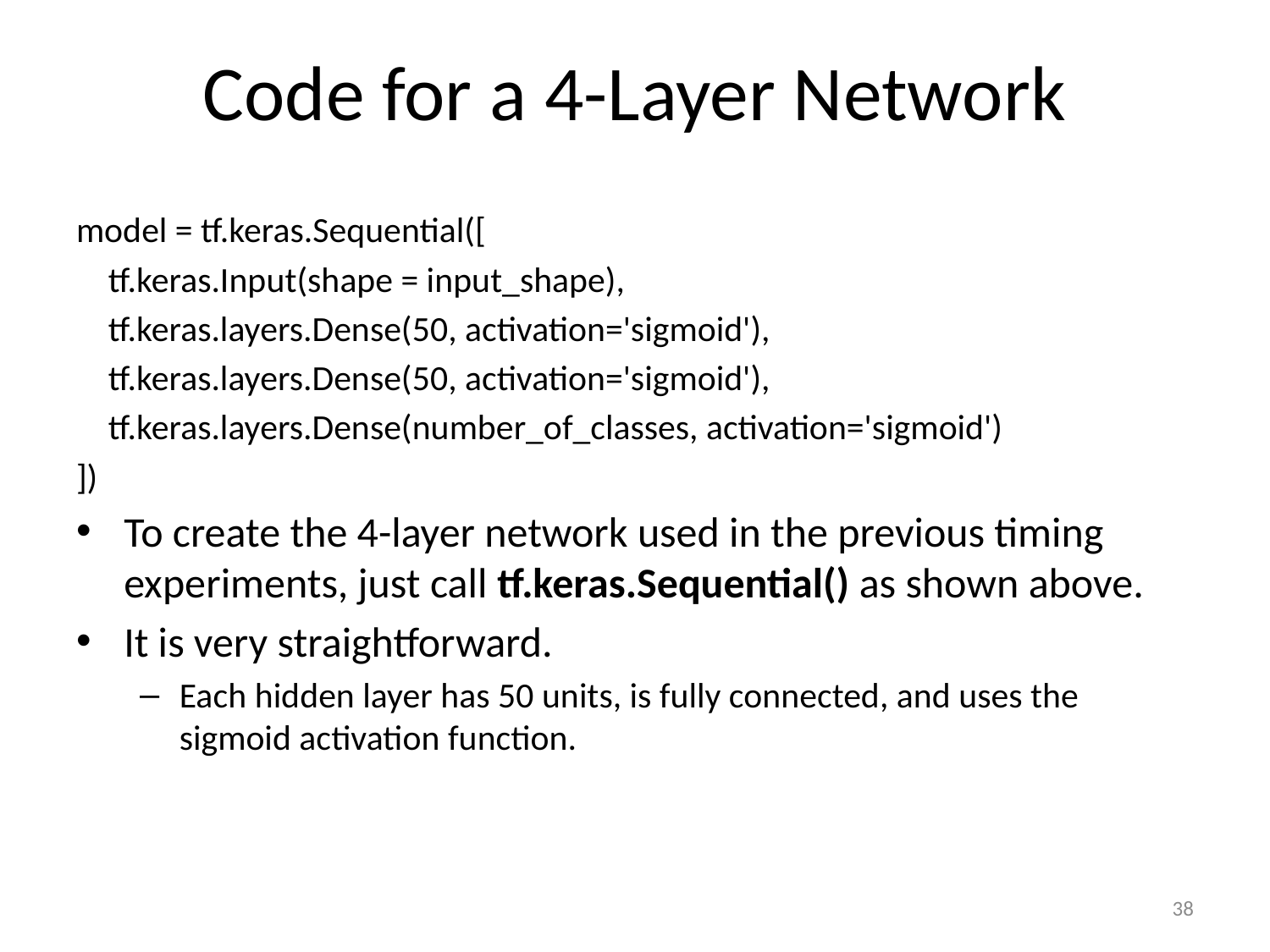

# Code for a 4-Layer Network
model = tf.keras.Sequential([
    tf.keras.Input(shape = input_shape),
    tf.keras.layers.Dense(50, activation='sigmoid'),
    tf.keras.layers.Dense(50, activation='sigmoid'),
    tf.keras.layers.Dense(number_of_classes, activation='sigmoid')
])
To create the 4-layer network used in the previous timing experiments, just call tf.keras.Sequential() as shown above.
It is very straightforward.
Each hidden layer has 50 units, is fully connected, and uses the sigmoid activation function.
38